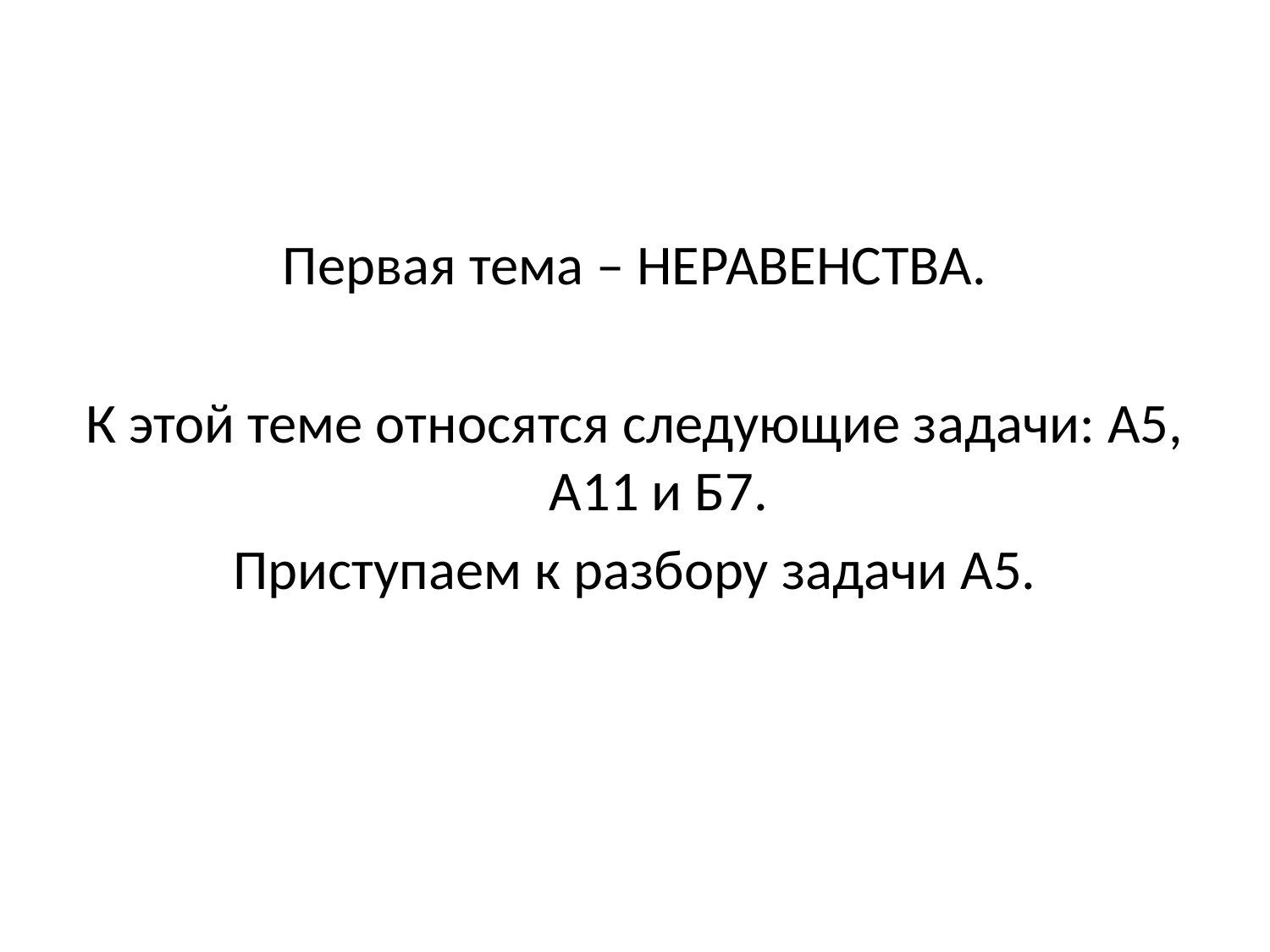

Первая тема – НЕРАВЕНСТВА.

К этой теме относятся следующие задачи: А5, А11 и Б7.
Приступаем к разбору задачи А5.